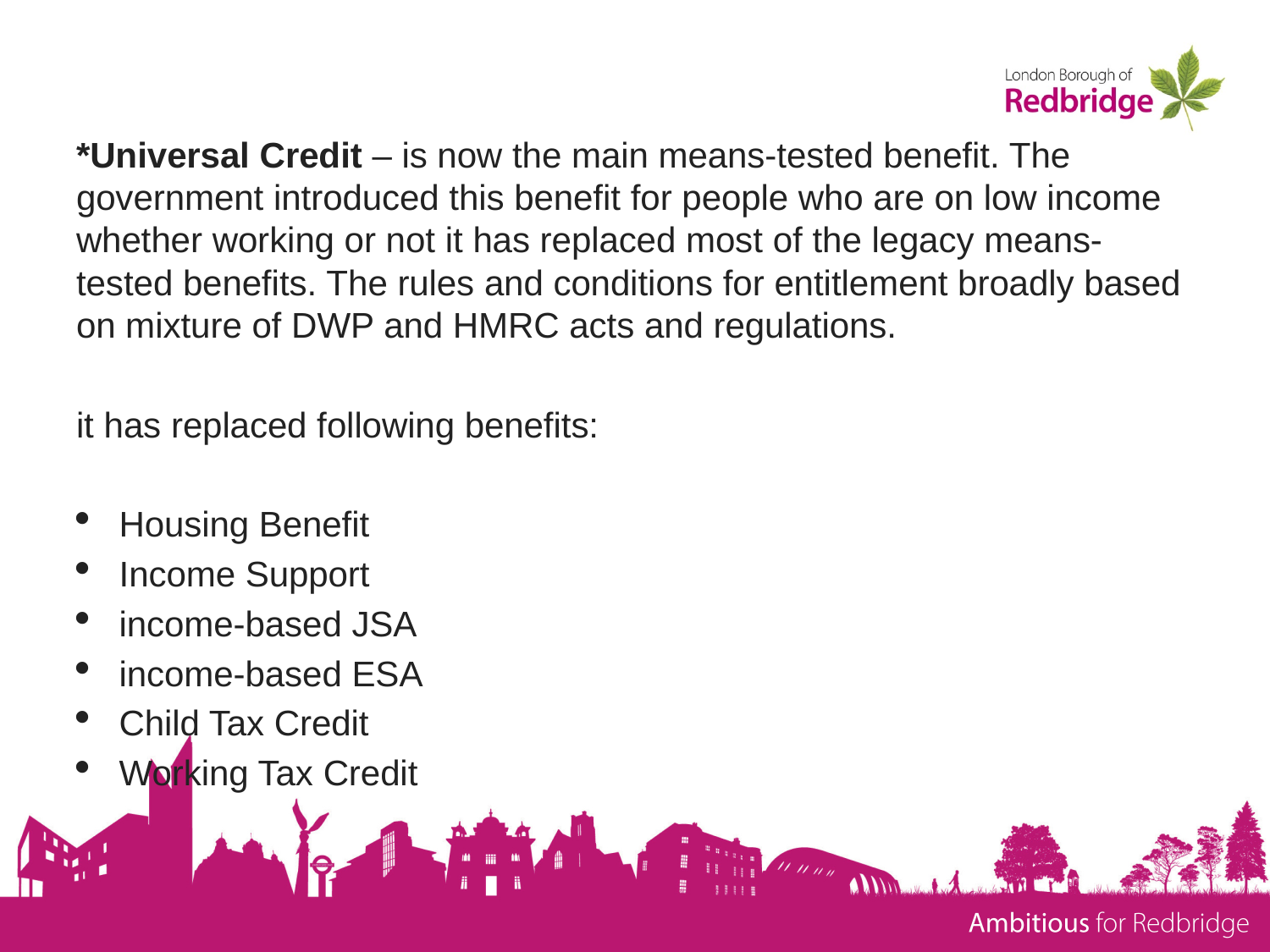

*Universal Credit – is now the main means-tested benefit. The government introduced this benefit for people who are on low income whether working or not it has replaced most of the legacy means-tested benefits. The rules and conditions for entitlement broadly based on mixture of DWP and HMRC acts and regulations.

it has replaced following benefits:

Housing Benefit
Income Support
income-based JSA
income-based ESA
Child Tax Credit
Working Tax Credit